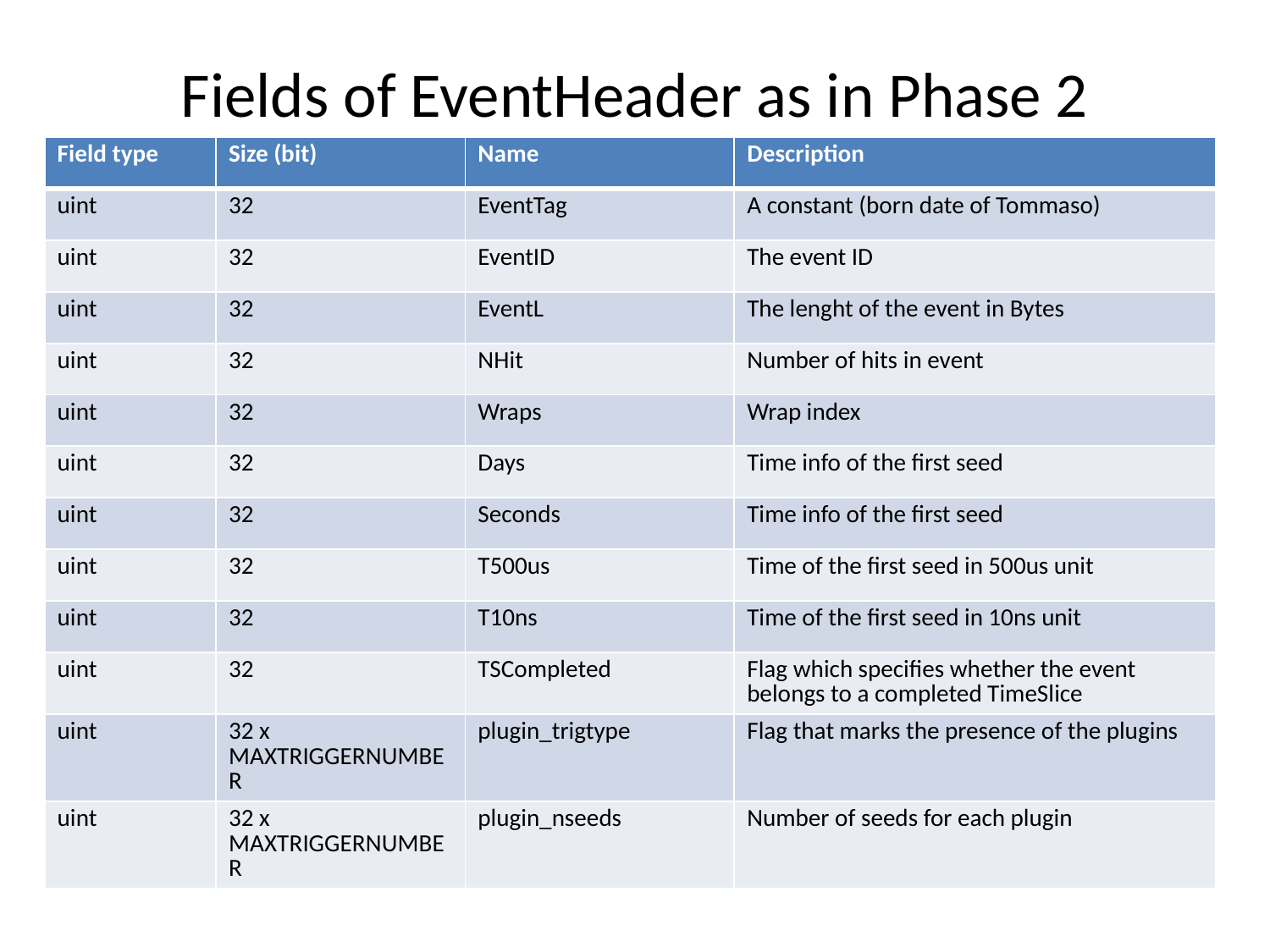

# Fields of EventHeader as in Phase 2
| Field type | Size (bit) | Name | Description |
| --- | --- | --- | --- |
| uint | 32 | EventTag | A constant (born date of Tommaso) |
| uint | 32 | EventID | The event ID |
| uint | 32 | EventL | The lenght of the event in Bytes |
| uint | 32 | NHit | Number of hits in event |
| uint | 32 | Wraps | Wrap index |
| uint | 32 | Days | Time info of the first seed |
| uint | 32 | Seconds | Time info of the first seed |
| uint | 32 | T500us | Time of the first seed in 500us unit |
| uint | 32 | T10ns | Time of the first seed in 10ns unit |
| uint | 32 | TSCompleted | Flag which specifies whether the event belongs to a completed TimeSlice |
| uint | 32 x MAXTRIGGERNUMBER | plugin\_trigtype | Flag that marks the presence of the plugins |
| uint | 32 x MAXTRIGGERNUMBER | plugin\_nseeds | Number of seeds for each plugin |